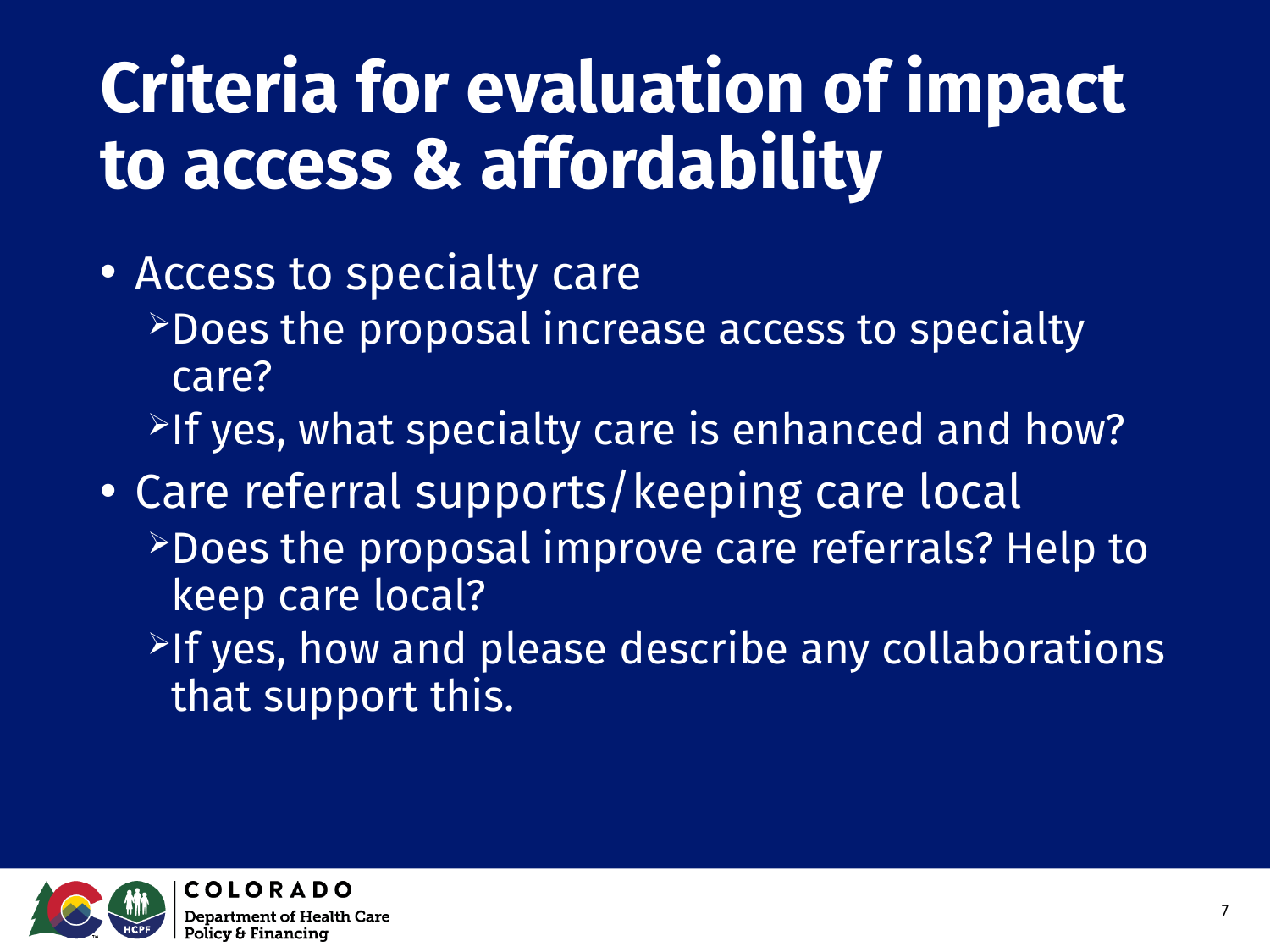

# Criteria for evaluation of impact to access & affordability
Access to specialty care
Does the proposal increase access to specialty care?
If yes, what specialty care is enhanced and how?
Care referral supports/keeping care local
Does the proposal improve care referrals? Help to keep care local?
If yes, how and please describe any collaborations that support this.
7